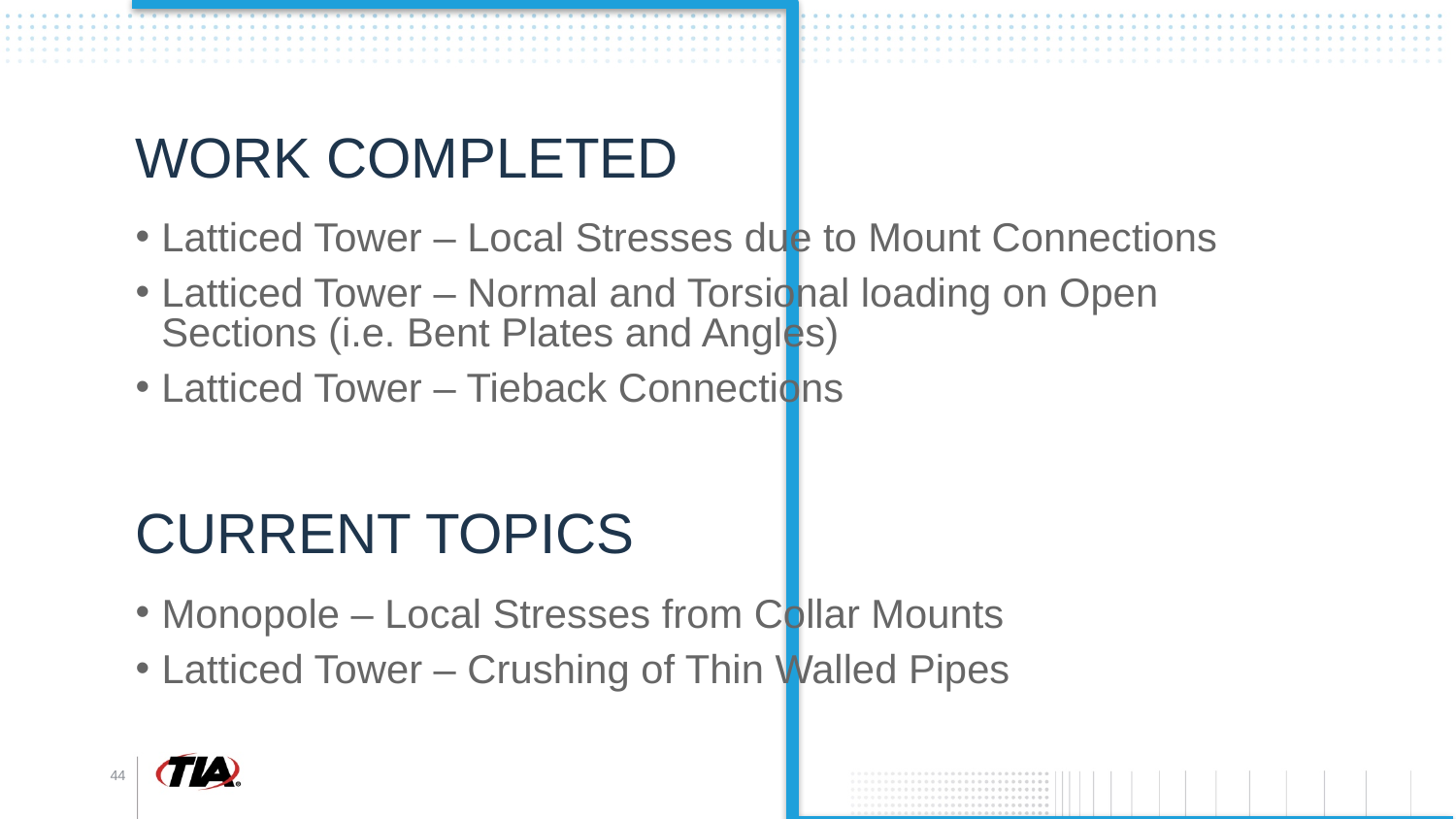

Work Completed
Latticed Tower – Local Stresses due to Mount Connections
Latticed Tower – Normal and Torsional loading on Open Sections (i.e. Bent Plates and Angles)
Latticed Tower – Tieback Connections

# Current Topics
Monopole – Local Stresses from Collar Mounts
Latticed Tower – Crushing of Thin Walled Pipes

44